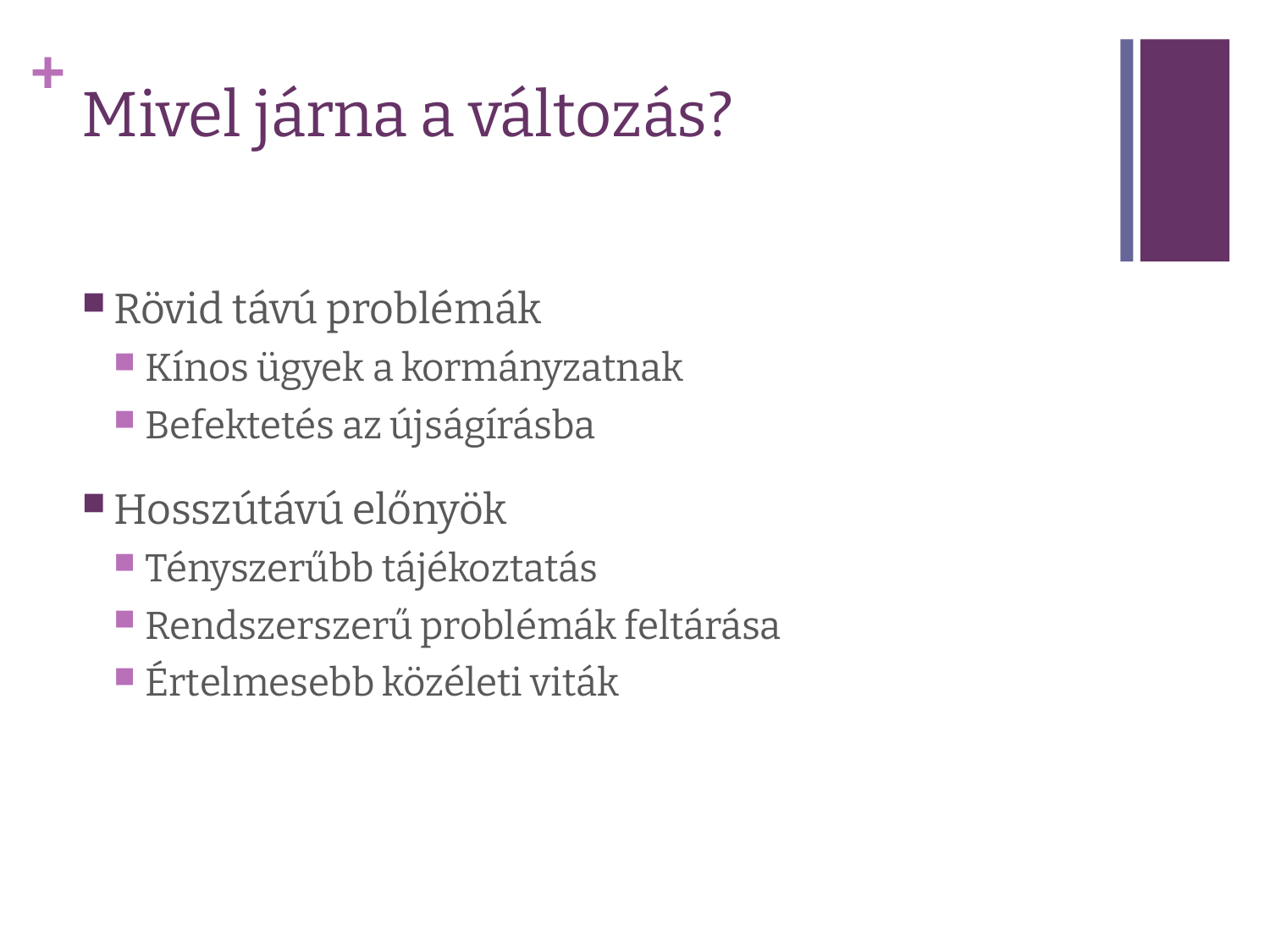

# Mivel járna a változás?
Rövid távú problémák
Kínos ügyek a kormányzatnak
Befektetés az újságírásba
Hosszútávú előnyök
Tényszerűbb tájékoztatás
Rendszerszerű problémák feltárása
Értelmesebb közéleti viták